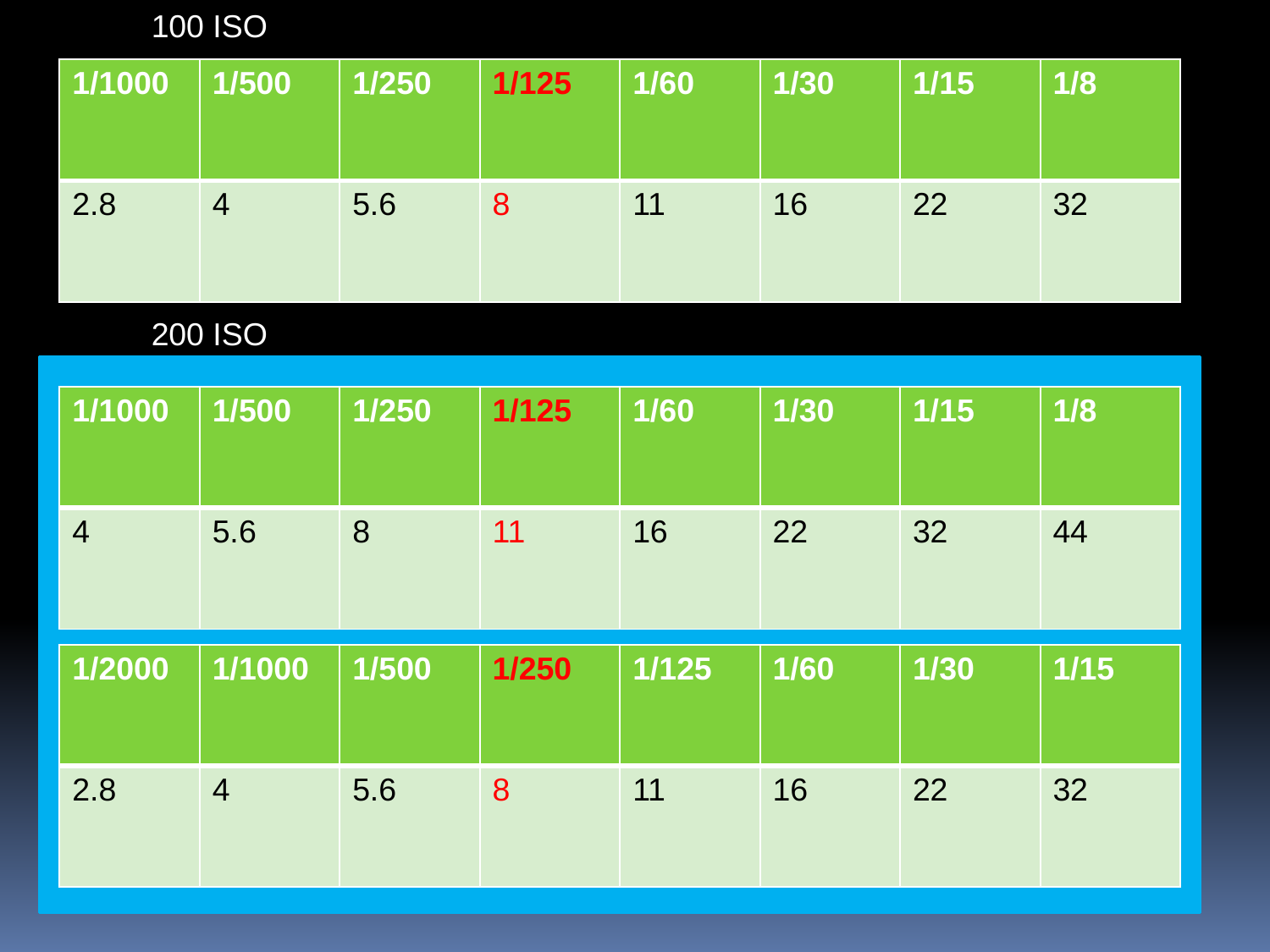

100 ISO
| 1/1000 | 1/500 | 1/250 | 1/125 | 1/60 | 1/30 | 1/15 | 1/8 |
| --- | --- | --- | --- | --- | --- | --- | --- |
| 2.8 | 4 | 5.6 | 8 | 11 | 16 | 22 | 32 |
200 ISO

| 1/1000 | 1/500 | 1/250 | 1/125 | 1/60 | 1/30 | 1/15 | 1/8 |
| --- | --- | --- | --- | --- | --- | --- | --- |
| 4 | 5.6 | 8 | 11 | 16 | 22 | 32 | 44 |
| 1/2000 | 1/1000 | 1/500 | 1/250 | 1/125 | 1/60 | 1/30 | 1/15 |
| --- | --- | --- | --- | --- | --- | --- | --- |
| 2.8 | 4 | 5.6 | 8 | 11 | 16 | 22 | 32 |